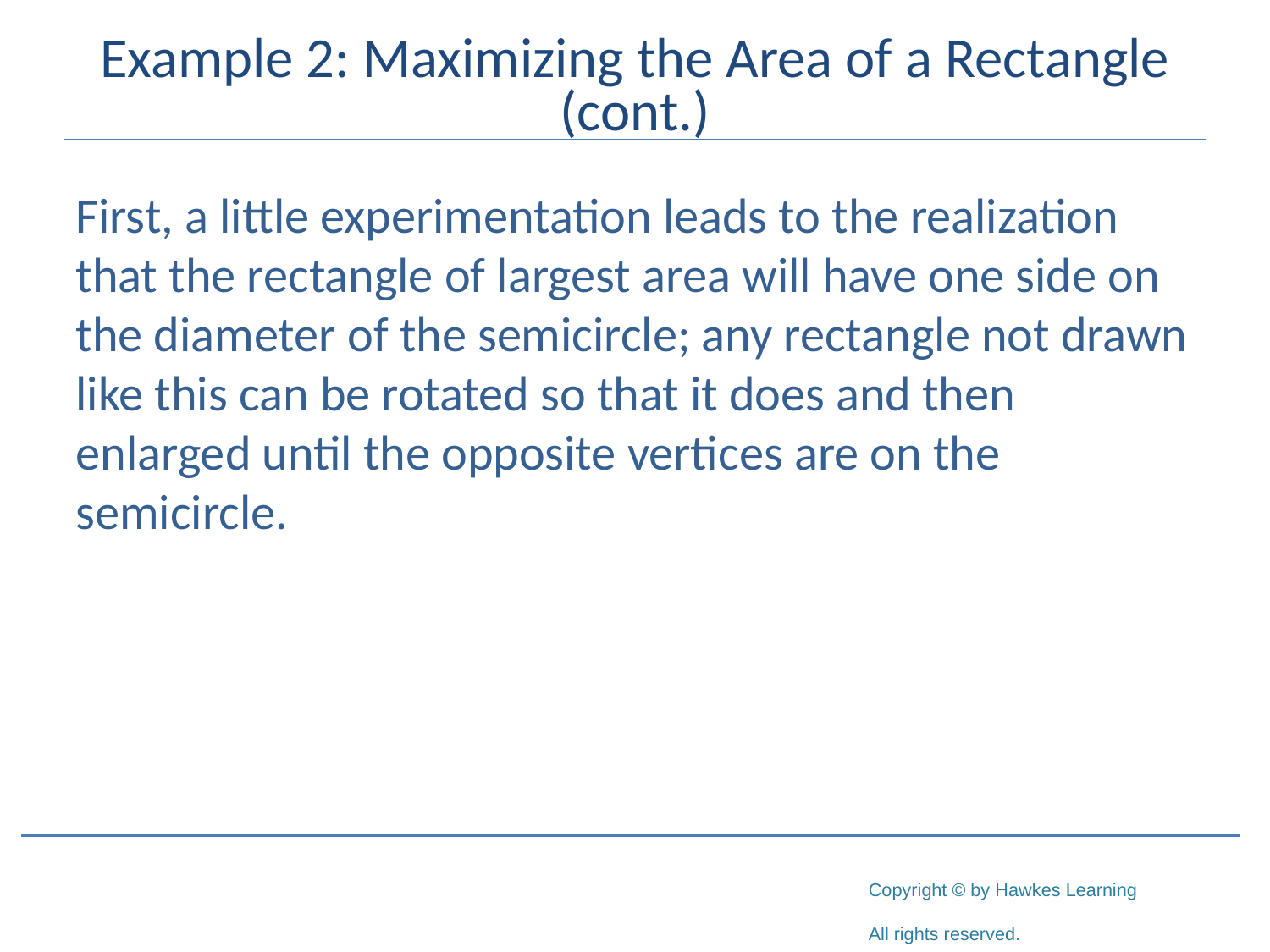

# Example 2: Maximizing the Area of a Rectangle (cont.)
First, a little experimentation leads to the realization that the rectangle of largest area will have one side on the diameter of the semicircle; any rectangle not drawn like this can be rotated so that it does and then enlarged until the opposite vertices are on the semicircle.